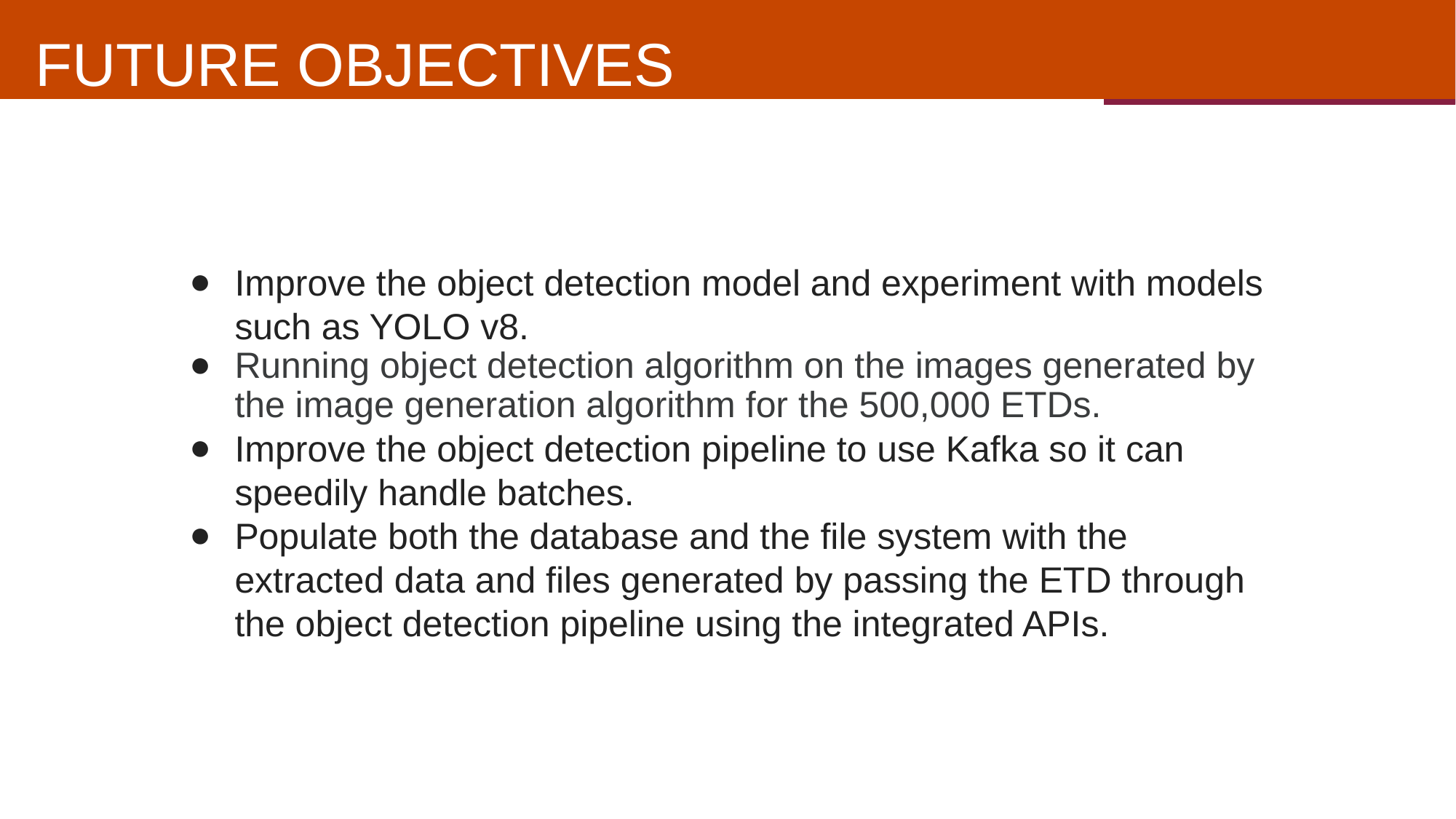

# FUTURE OBJECTIVES
Improve the object detection model and experiment with models such as YOLO v8.
Running object detection algorithm on the images generated by the image generation algorithm for the 500,000 ETDs.
Improve the object detection pipeline to use Kafka so it can speedily handle batches.
Populate both the database and the file system with the extracted data and files generated by passing the ETD through the object detection pipeline using the integrated APIs.